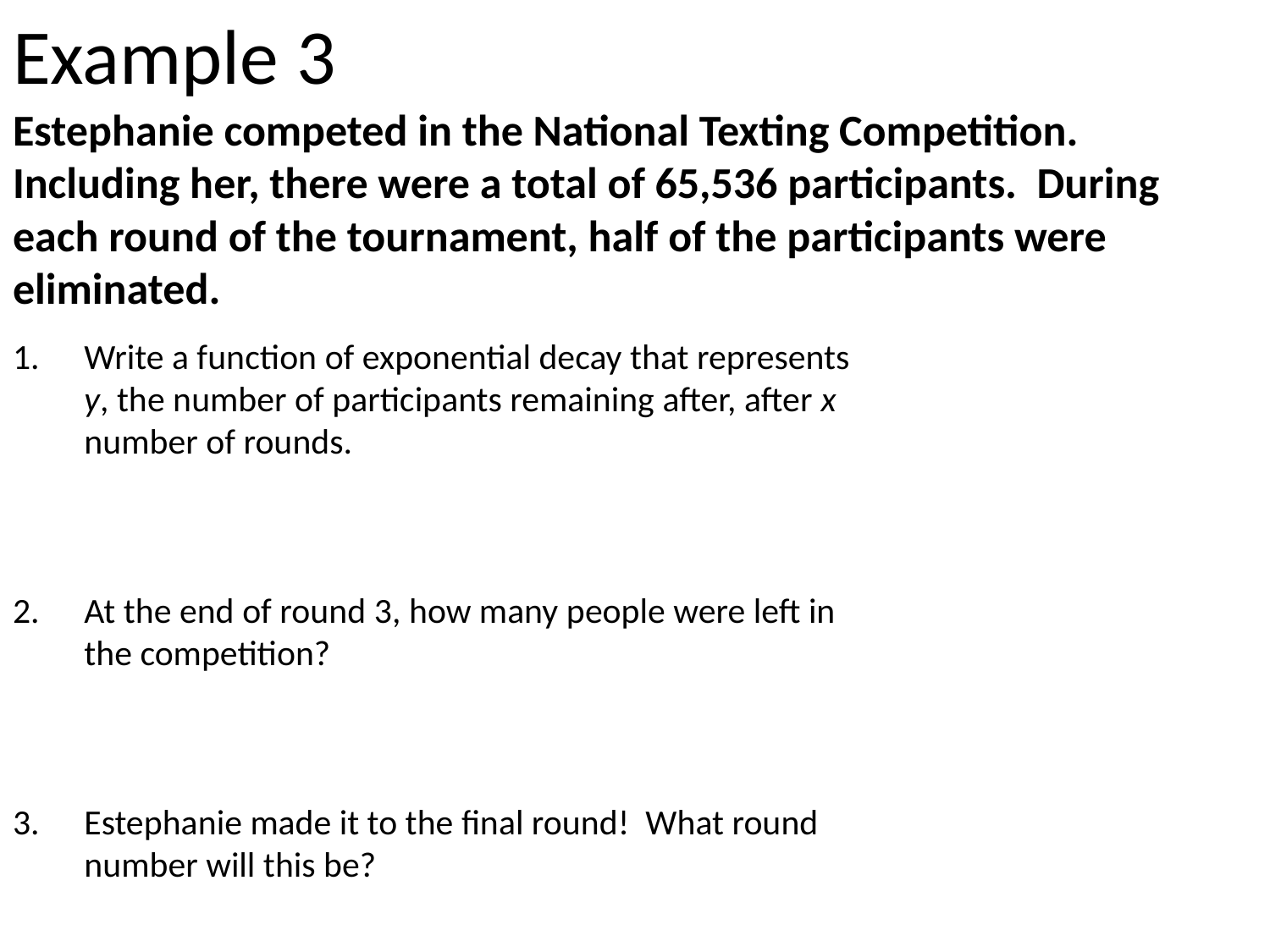

# Example 3
Estephanie competed in the National Texting Competition.  Including her, there were a total of 65,536 participants.  During each round of the tournament, half of the participants were eliminated.
Write a function of exponential decay that represents y, the number of participants remaining after, after x number of rounds.

At the end of round 3, how many people were left in the competition?

Estephanie made it to the final round!  What round number will this be?